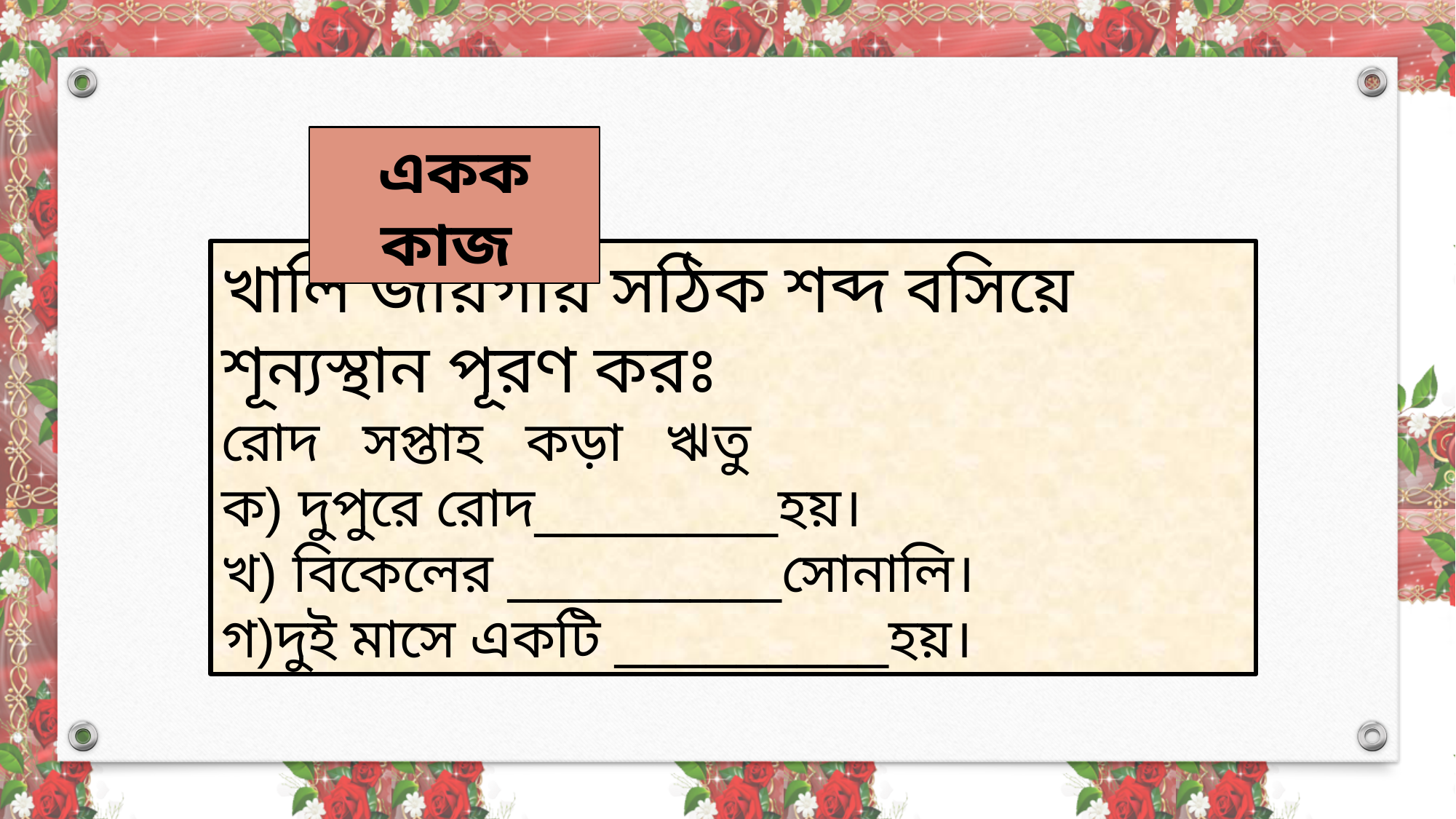

একক কাজ
খালি জায়গায় সঠিক শব্দ বসিয়ে শূন্যস্থান পূরণ করঃ
রোদ   সপ্তাহ   কড়া   ঋতু
ক) দুপুরে রোদ________হয়।
খ) বিকেলের _________সোনালি।
গ)দুই মাসে একটি _________হয়।